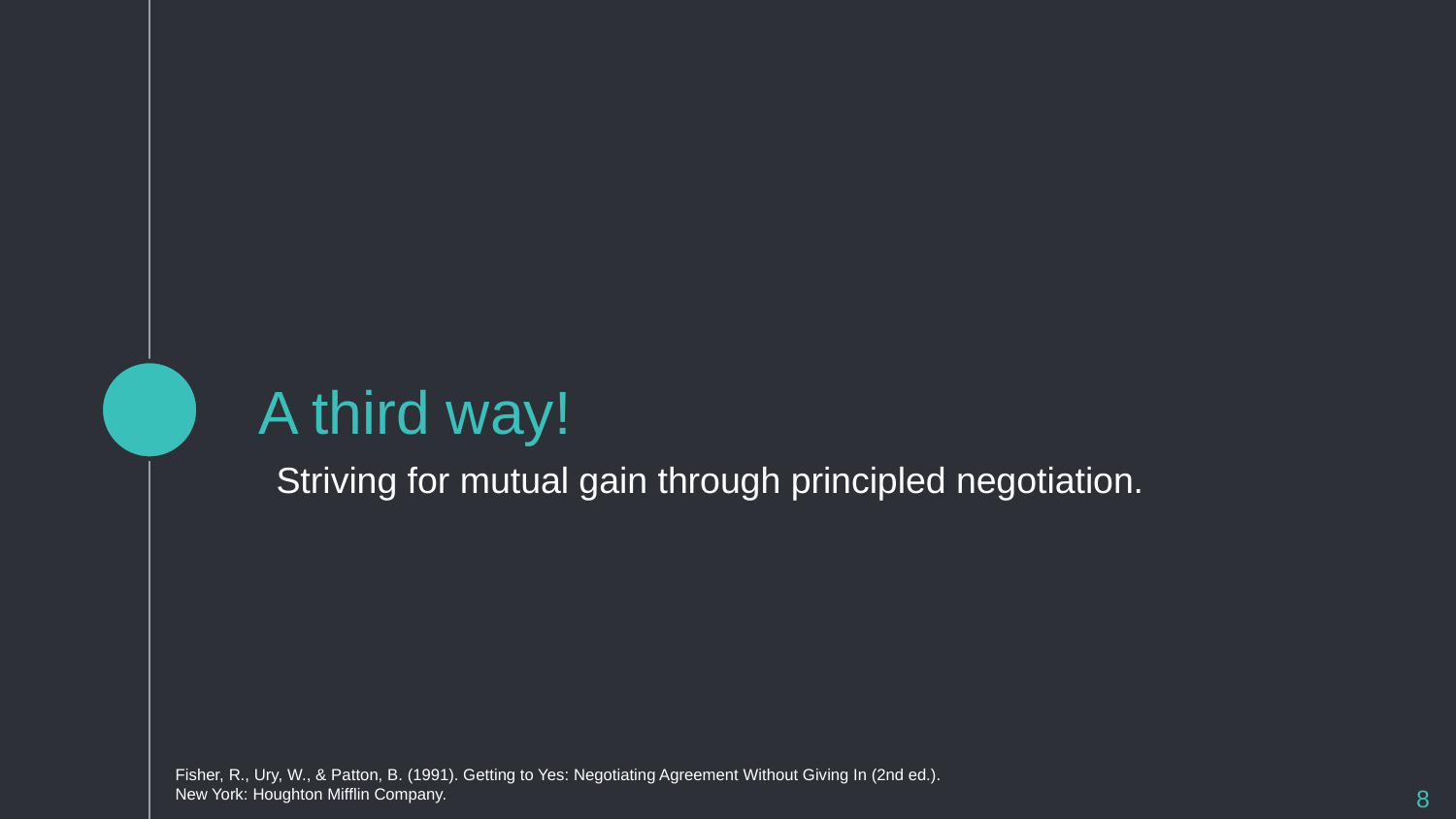

# A third way!
Striving for mutual gain through principled negotiation.
Fisher, R., Ury, W., & Patton, B. (1991). Getting to Yes: Negotiating Agreement Without Giving In (2nd ed.). New York: Houghton Mifflin Company.
8